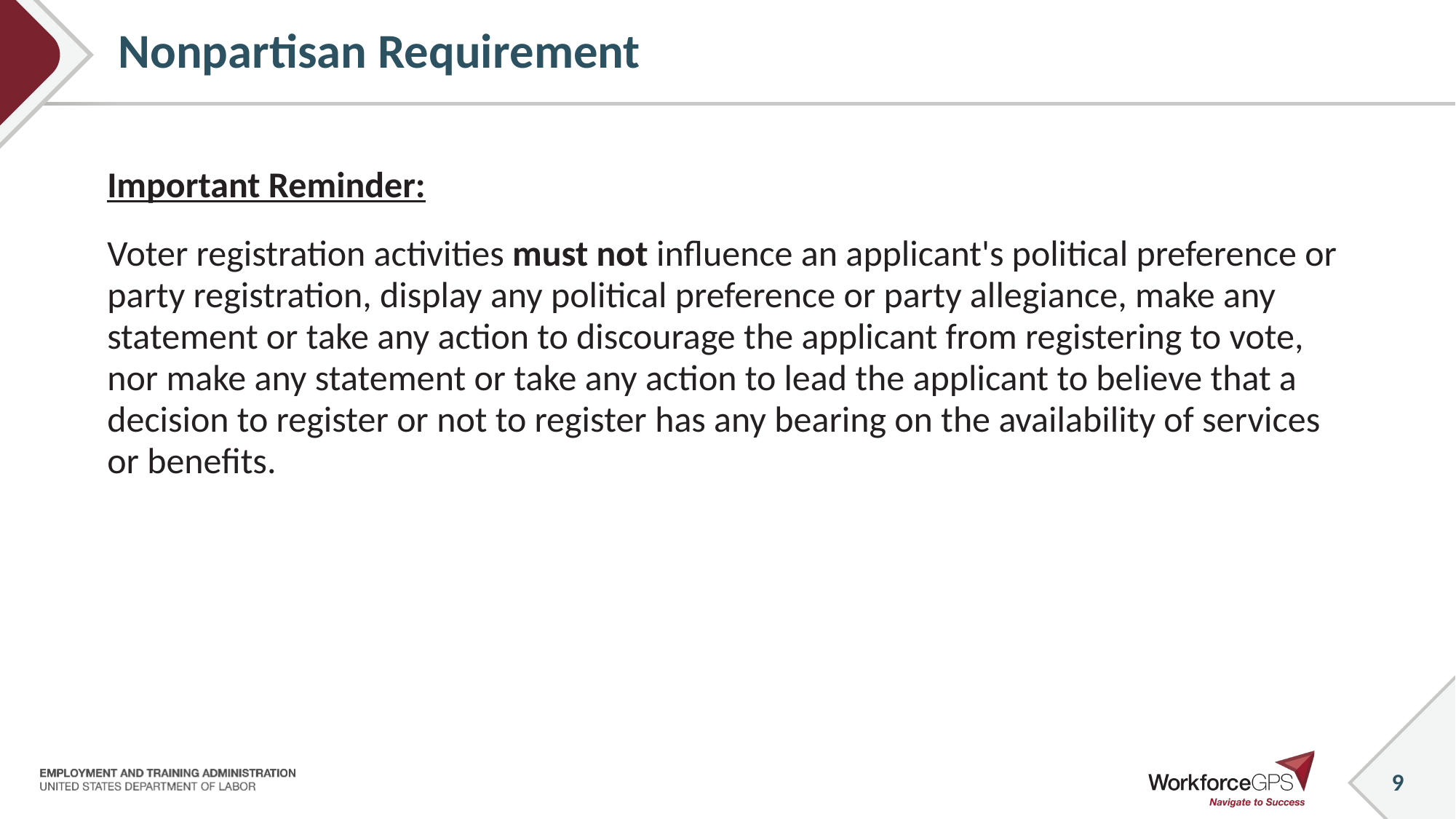

# Nonpartisan Requirement
Important Reminder:
Voter registration activities must not influence an applicant's political preference or party registration, display any political preference or party allegiance, make any statement or take any action to discourage the applicant from registering to vote, nor make any statement or take any action to lead the applicant to believe that a decision to register or not to register has any bearing on the availability of services or benefits.
9